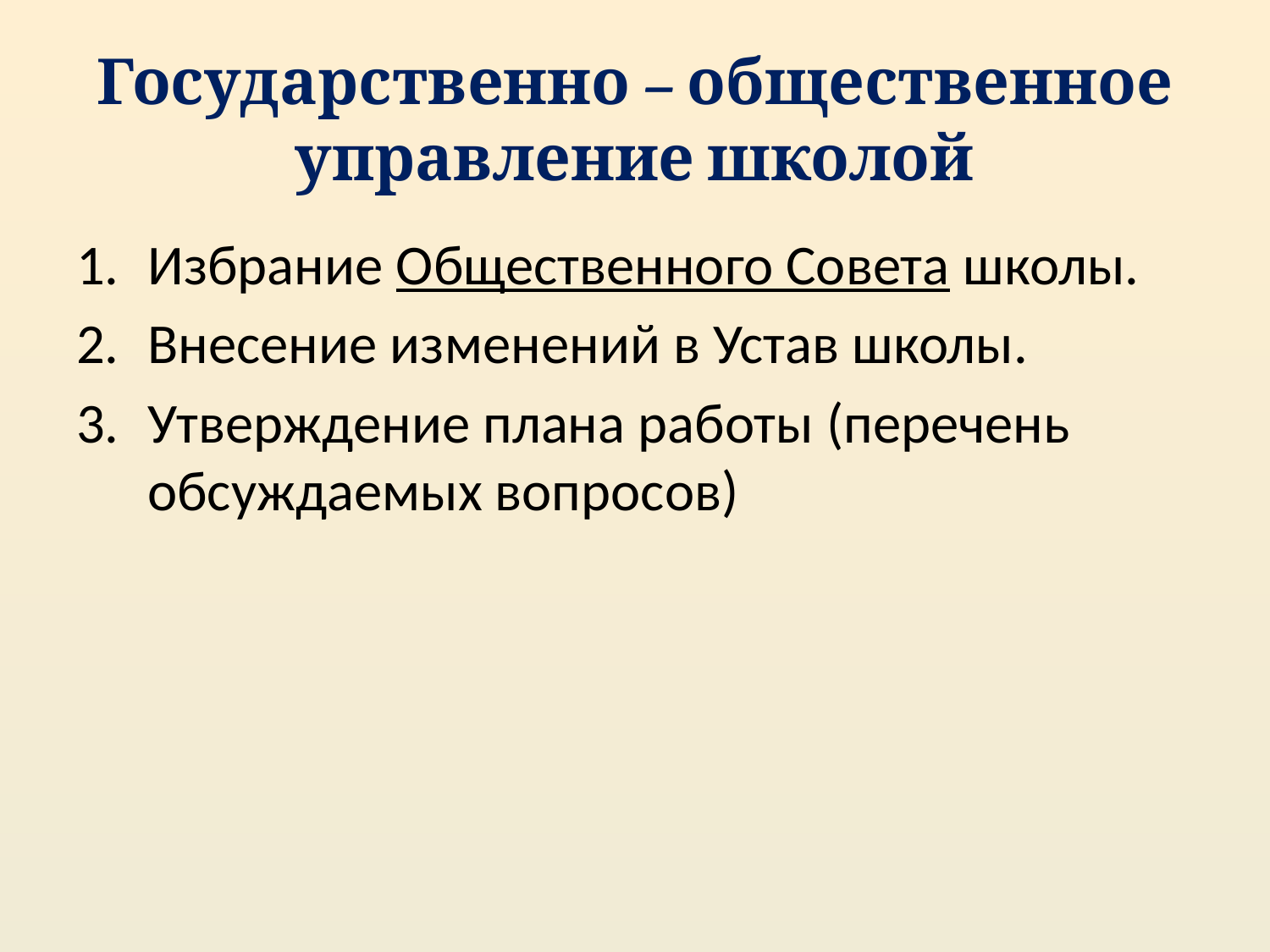

# Государственно – общественное управление школой
Избрание Общественного Совета школы.
Внесение изменений в Устав школы.
Утверждение плана работы (перечень обсуждаемых вопросов)